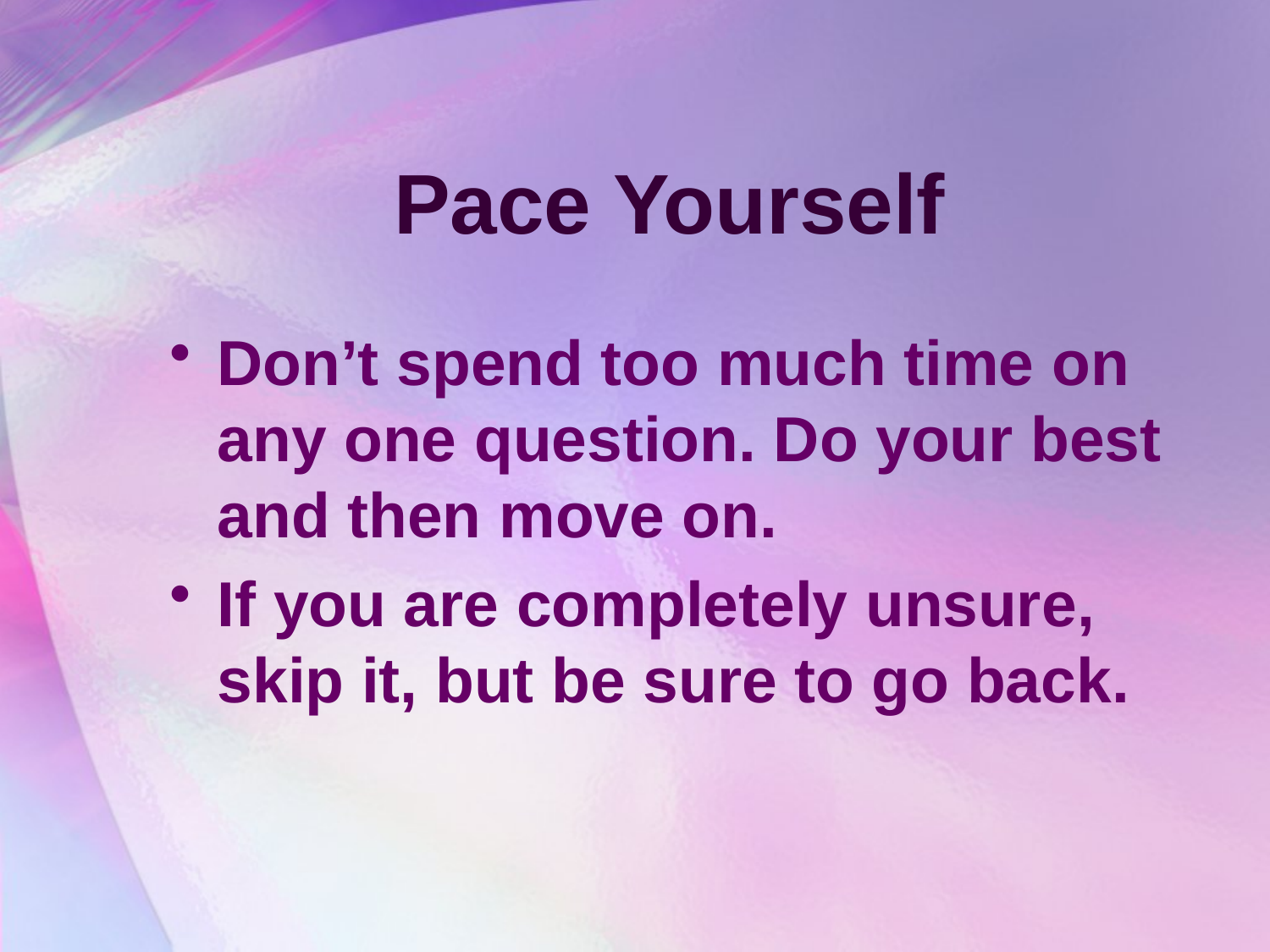

# Pace Yourself
Don’t spend too much time on any one question. Do your best and then move on.
If you are completely unsure, skip it, but be sure to go back.